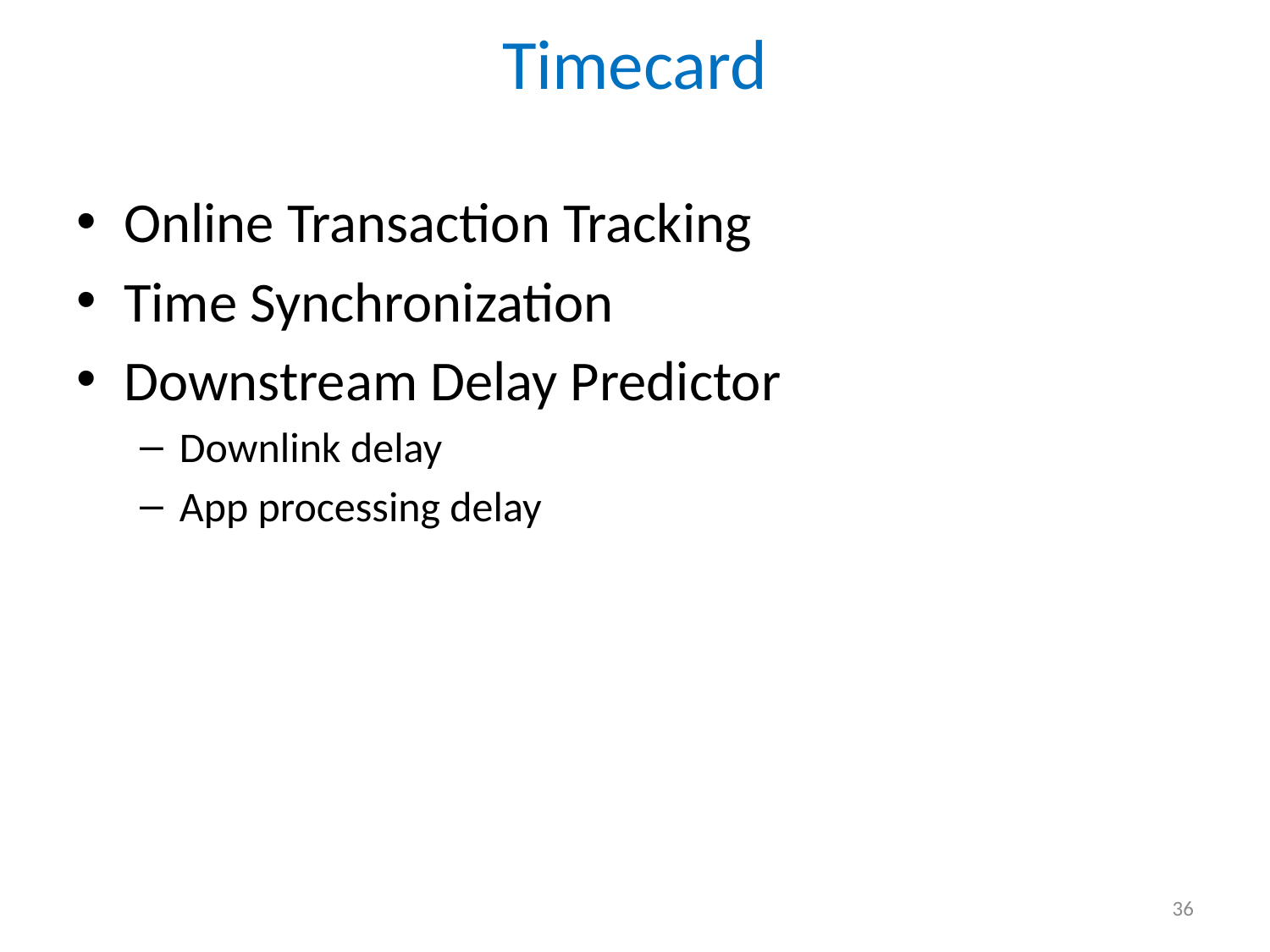

# Timecard
Online Transaction Tracking
Time Synchronization
Downstream Delay Predictor
Downlink delay
App processing delay
36